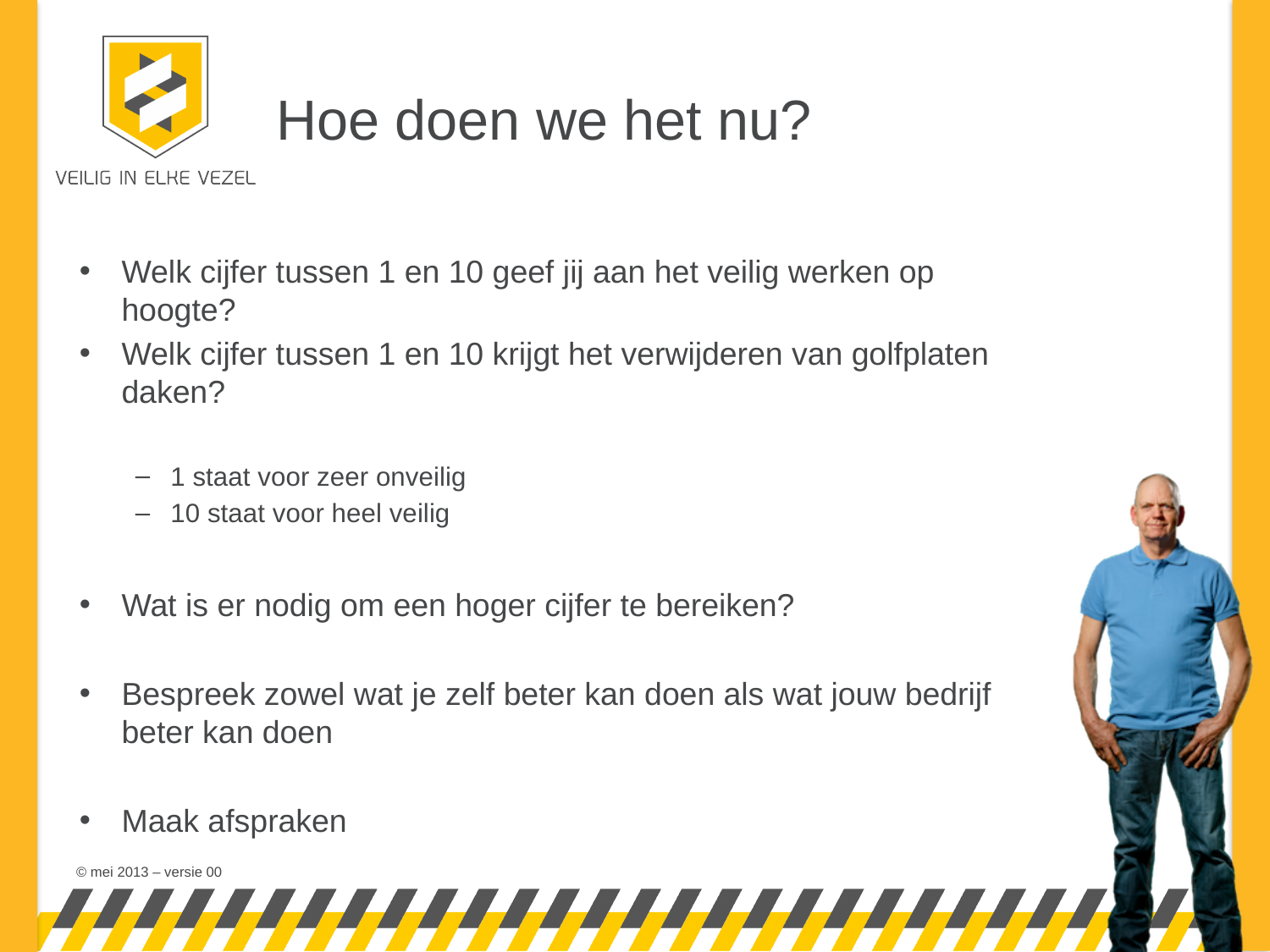

# Hoe doen we het nu?
Welk cijfer tussen 1 en 10 geef jij aan het veilig werken op hoogte?
Welk cijfer tussen 1 en 10 krijgt het verwijderen van golfplaten daken?

1 staat voor zeer onveilig
10 staat voor heel veilig

Wat is er nodig om een hoger cijfer te bereiken?

Bespreek zowel wat je zelf beter kan doen als wat jouw bedrijf beter kan doen

Maak afspraken